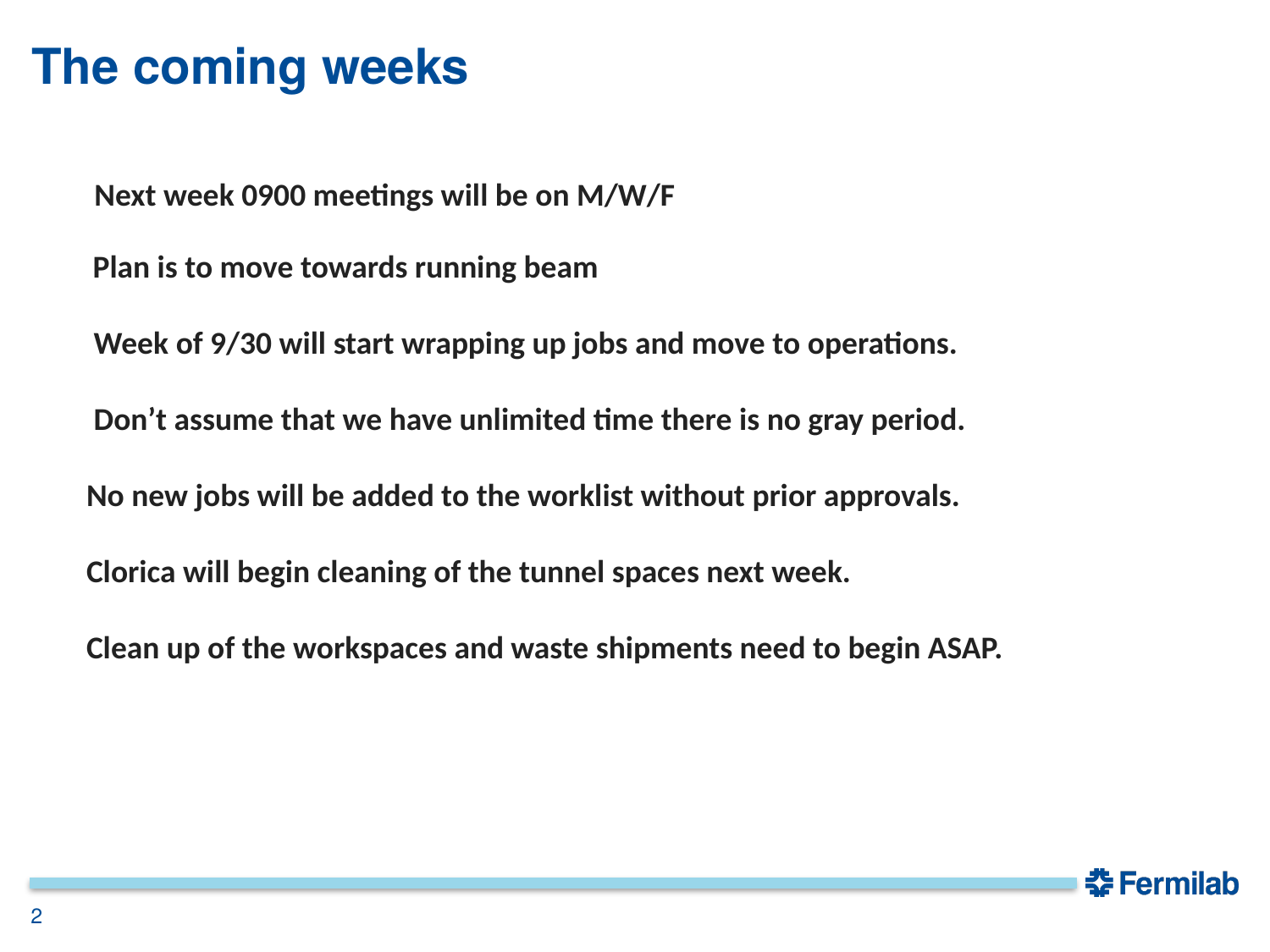

# The coming weeks

Next week 0900 meetings will be on M/W/F

 Plan is to move towards running beam
 Week of 9/30 will start wrapping up jobs and move to operations.
 Don’t assume that we have unlimited time there is no gray period.

No new jobs will be added to the worklist without prior approvals.

Clorica will begin cleaning of the tunnel spaces next week.

Clean up of the workspaces and waste shipments need to begin ASAP.

2